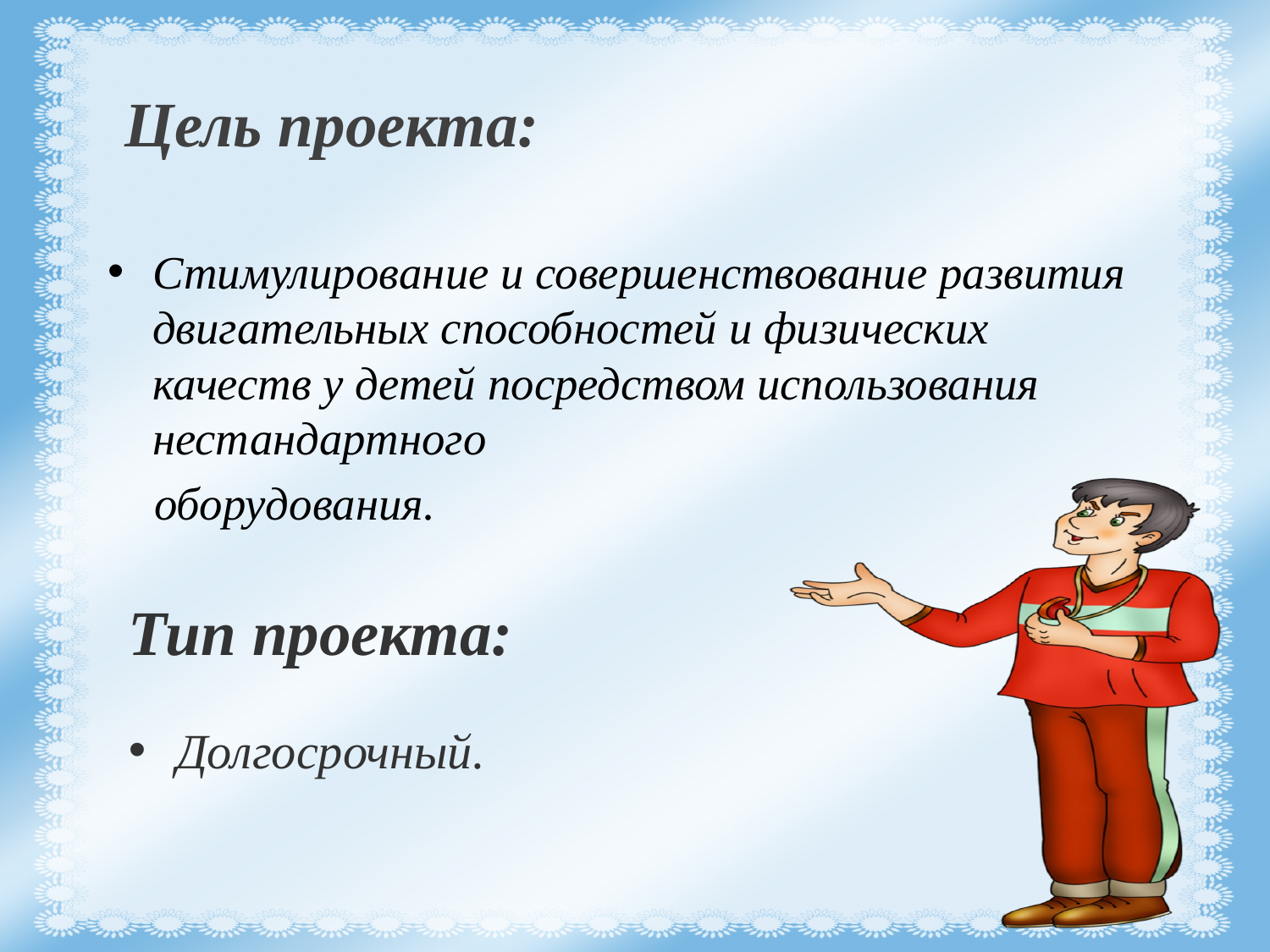

# Цель проекта:
Стимулирование и совершенствование развития двигательных способностей и физических качеств у детей посредством использования нестандартного
    оборудования.

Тип проекта:

Долгосрочный.